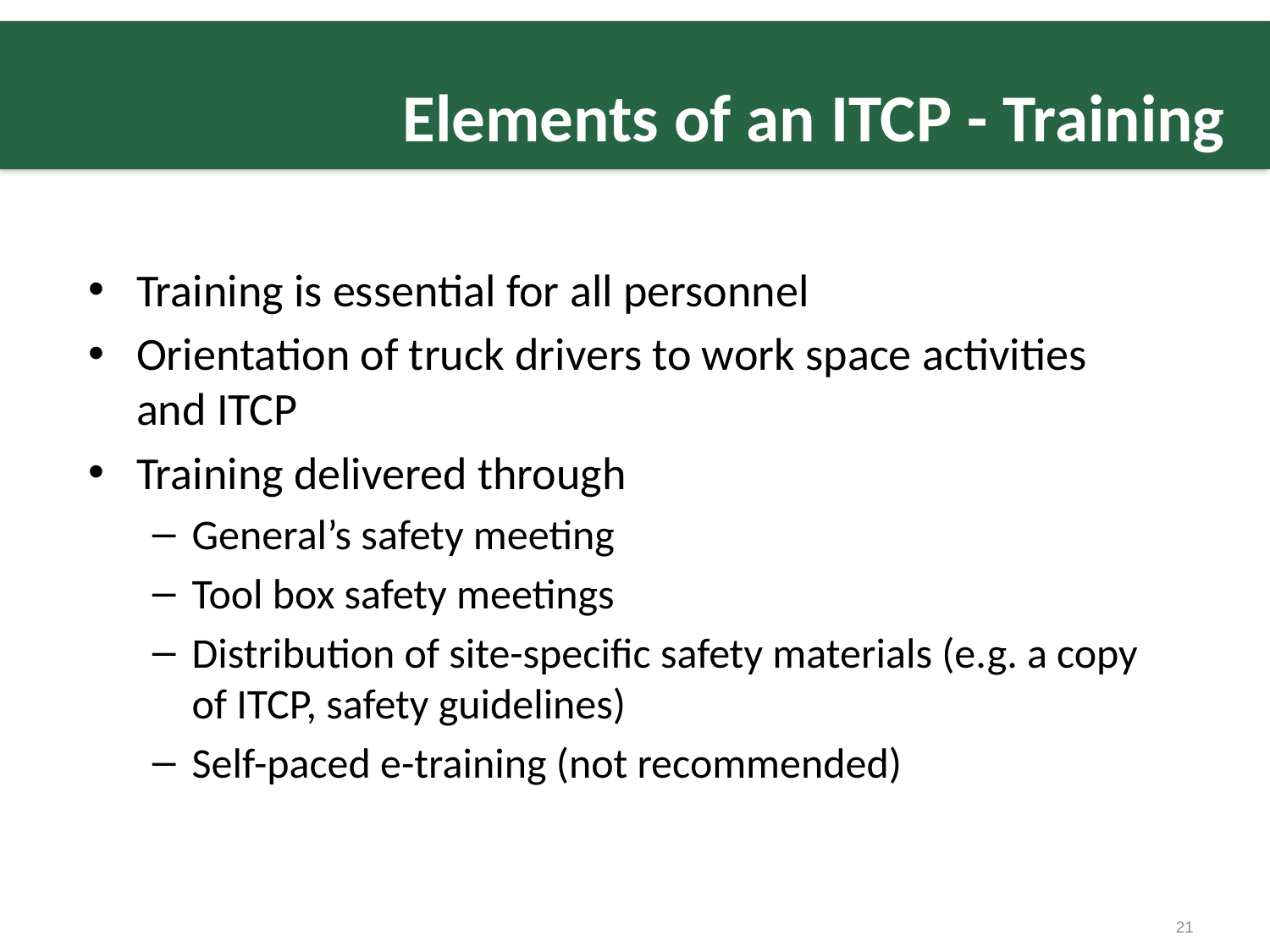

# Elements of an ITCP - Training
Training is essential for all personnel
Orientation of truck drivers to work space activities and ITCP
Training delivered through
General’s safety meeting
Tool box safety meetings
Distribution of site-specific safety materials (e.g. a copy of ITCP, safety guidelines)
Self-paced e-training (not recommended)
21